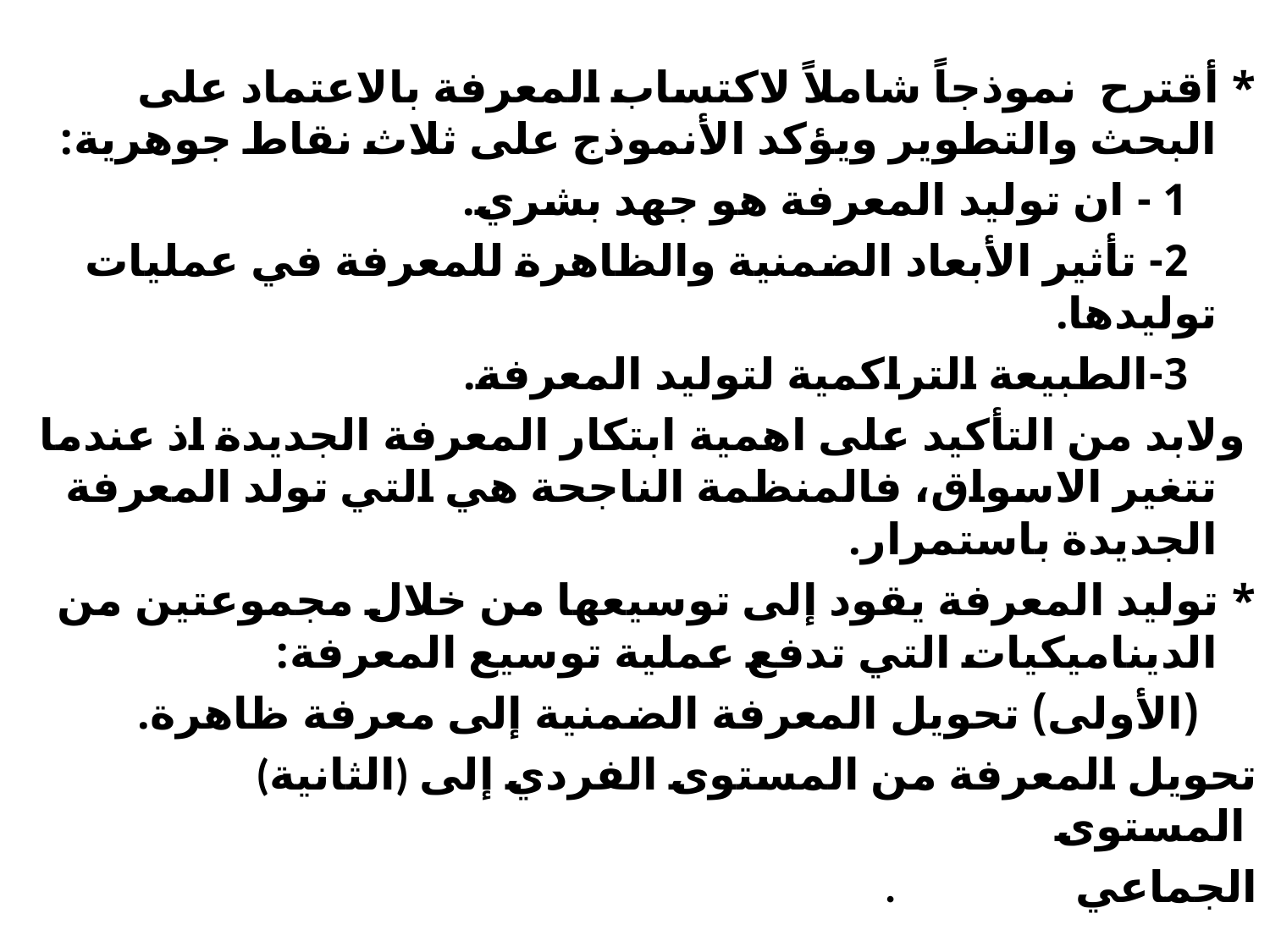

* أقترح  نموذجاً شاملاً لاكتساب المعرفة بالاعتماد على البحث والتطوير ويؤكد الأنموذج على ثلاث نقاط جوهرية:
     1 - ان توليد المعرفة هو جهد بشري.
      2- تأثير الأبعاد الضمنية والظاهرة للمعرفة في عمليات توليدها.
      3-الطبيعة التراكمية لتوليد المعرفة.
 ولابد من التأكيد على اهمية ابتكار المعرفة الجديدة اذ عندما تتغير الاسواق، فالمنظمة الناجحة هي التي تولد المعرفة الجديدة باستمرار.
* توليد المعرفة يقود إلى توسيعها من خلال مجموعتين من الديناميكيات التي تدفع عملية توسيع المعرفة:
     (الأولى) تحويل المعرفة الضمنية إلى معرفة ظاهرة.
     (الثانية) تحويل المعرفة من المستوى الفردي إلى المستوى
 .                  الجماعي